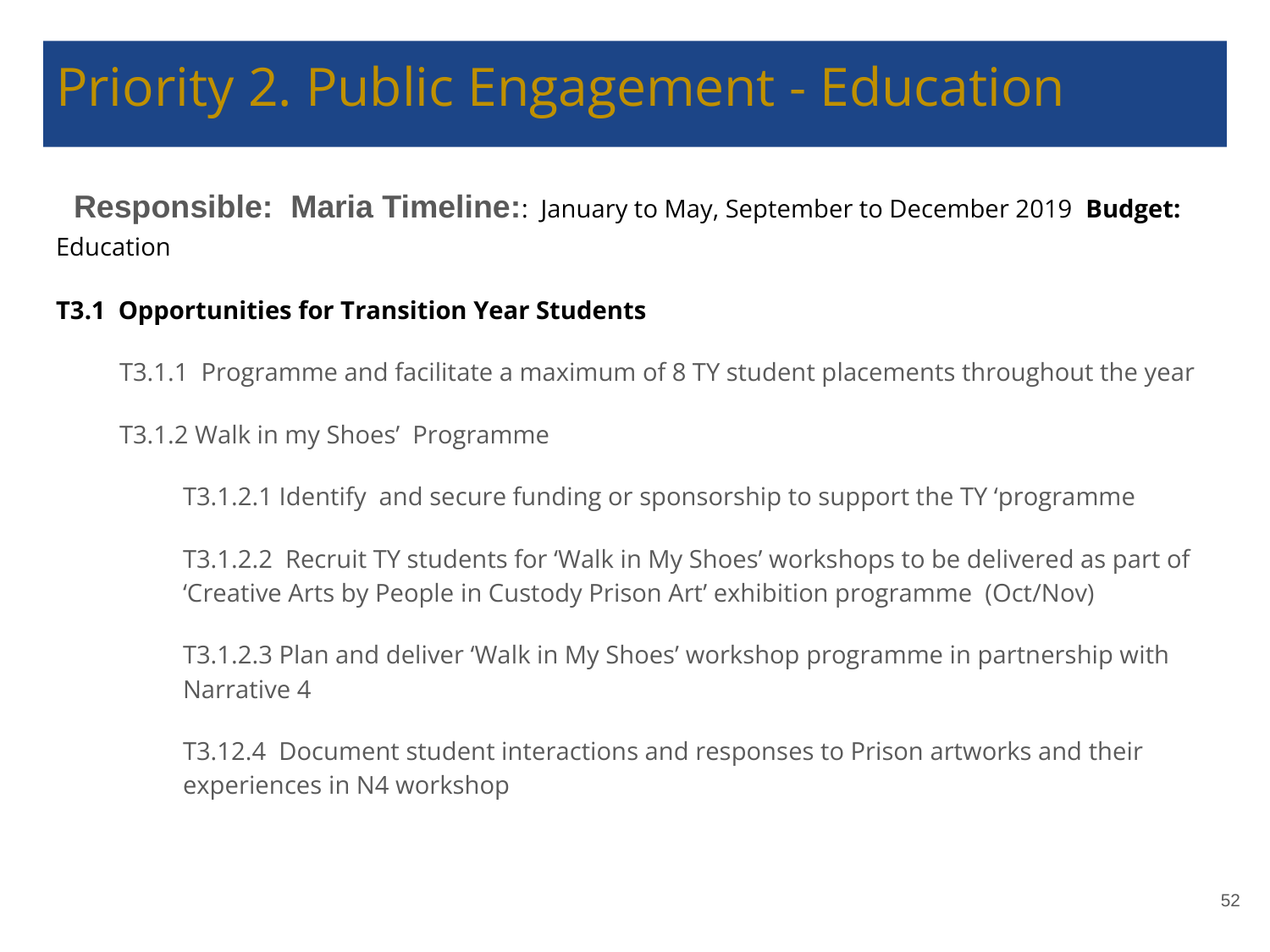

# Priority 2. Public Engagement - Education
  Responsible:  Maria Timeline::  January to May, September to December 2019  Budget: Education
T3.1  Opportunities for Transition Year Students
T3.1.1  Programme and facilitate a maximum of 8 TY student placements throughout the year
T3.1.2 Walk in my Shoes’  Programme
T3.1.2.1 Identify  and secure funding or sponsorship to support the TY ‘programme
T3.1.2.2  Recruit TY students for ‘Walk in My Shoes’ workshops to be delivered as part of ‘Creative Arts by People in Custody Prison Art’ exhibition programme  (Oct/Nov)
T3.1.2.3 Plan and deliver ‘Walk in My Shoes’ workshop programme in partnership with Narrative 4
T3.12.4  Document student interactions and responses to Prison artworks and their experiences in N4 workshop

52